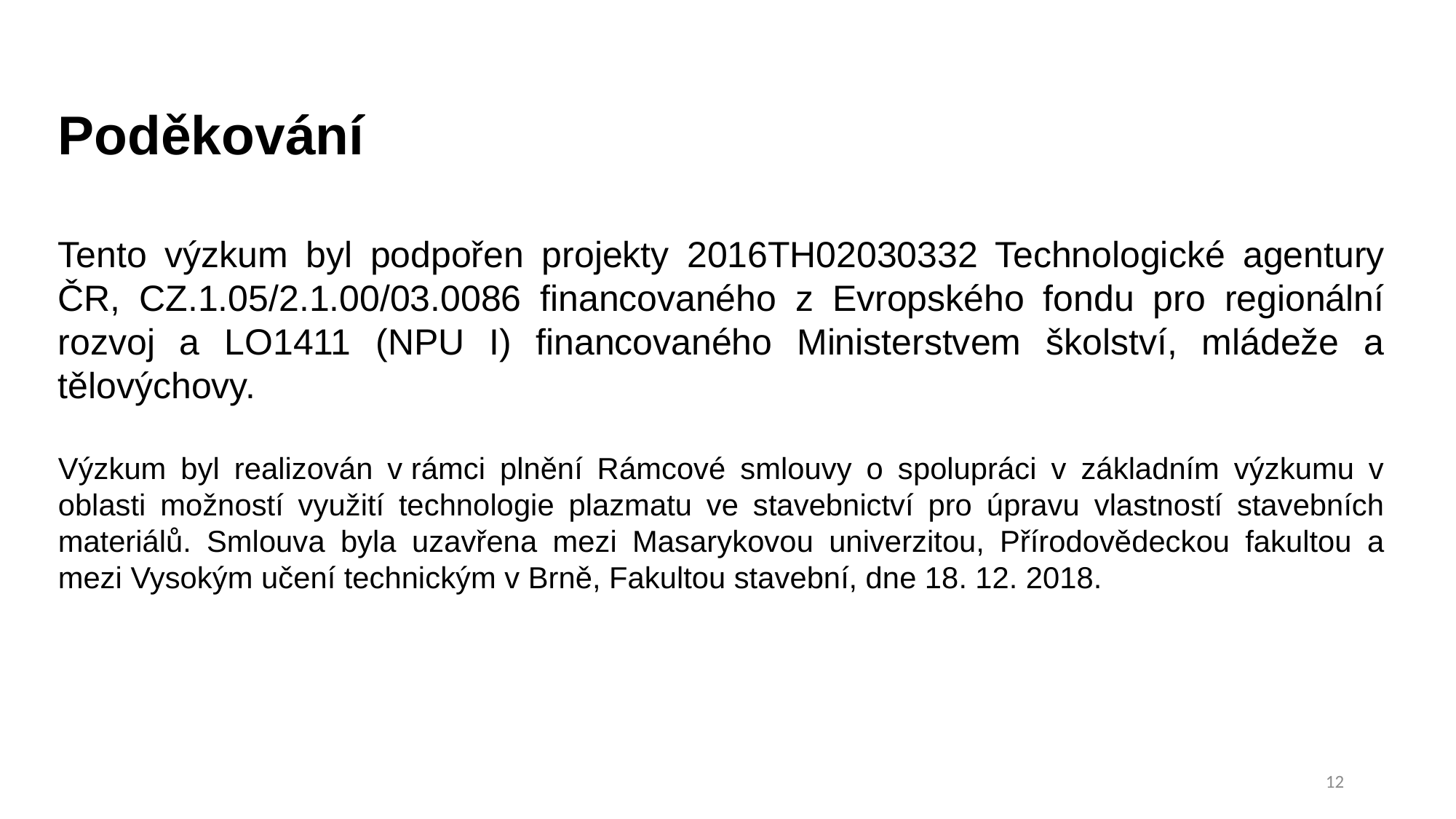

Poděkování

Tento výzkum byl podpořen projekty 2016TH02030332 Technologické agentury ČR, CZ.1.05/2.1.00/03.0086 financovaného z Evropského fondu pro regionální rozvoj a LO1411 (NPU I) financovaného Ministerstvem školství, mládeže a tělovýchovy.

Výzkum byl realizován v rámci plnění Rámcové smlouvy o spolupráci v základním výzkumu v oblasti možností využití technologie plazmatu ve stavebnictví pro úpravu vlastností stavebních materiálů. Smlouva byla uzavřena mezi Masarykovou univerzitou, Přírodovědeckou fakultou a mezi Vysokým učení technickým v Brně, Fakultou stavební, dne 18. 12. 2018.
12